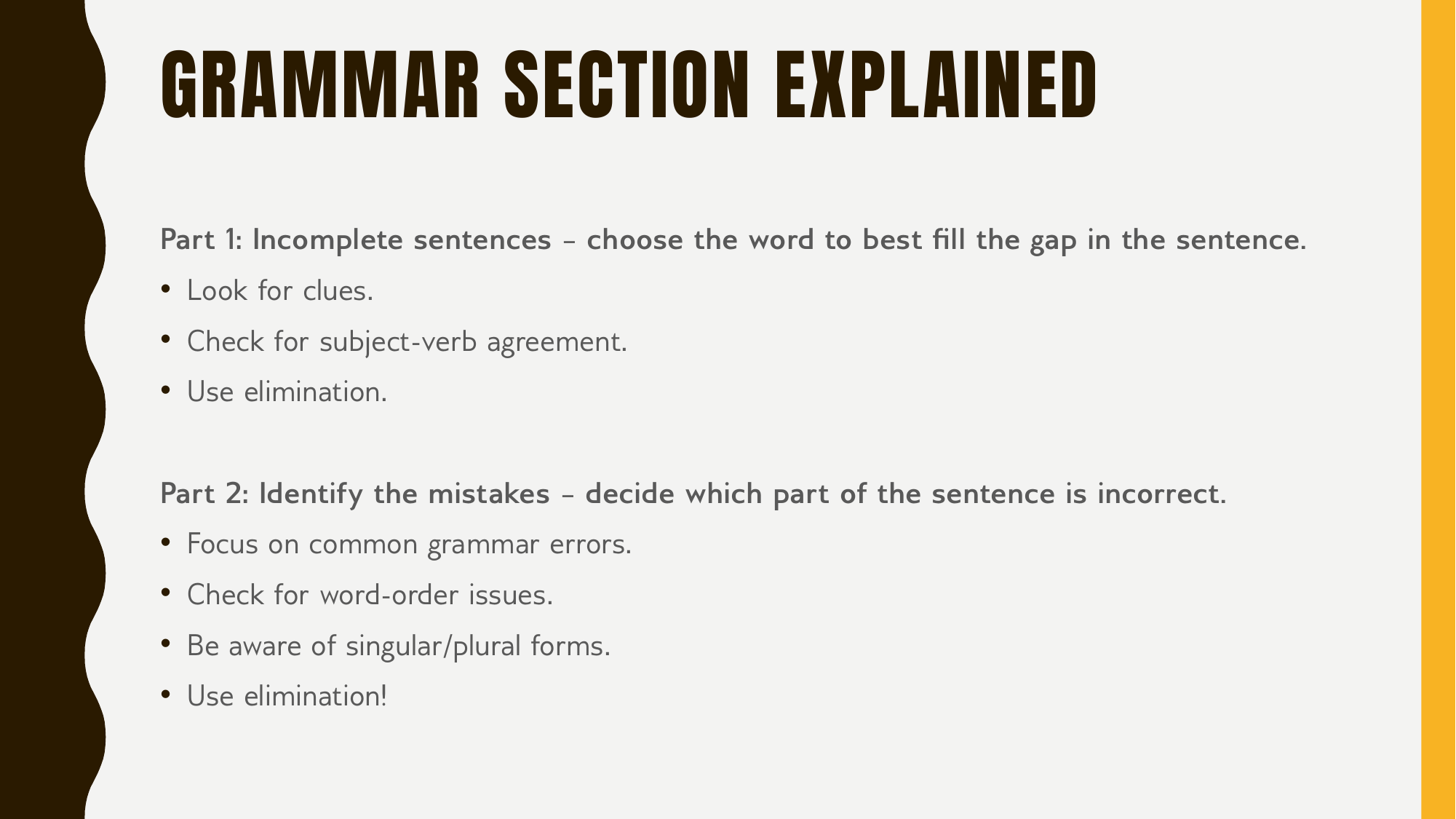

# Grammar section explained
Part 1: Incomplete sentences – choose the word to best fill the gap in the sentence.
Look for clues.
Check for subject-verb agreement.
Use elimination.

Part 2: Identify the mistakes – decide which part of the sentence is incorrect.
Focus on common grammar errors.
Check for word-order issues.
Be aware of singular/plural forms.
Use elimination!